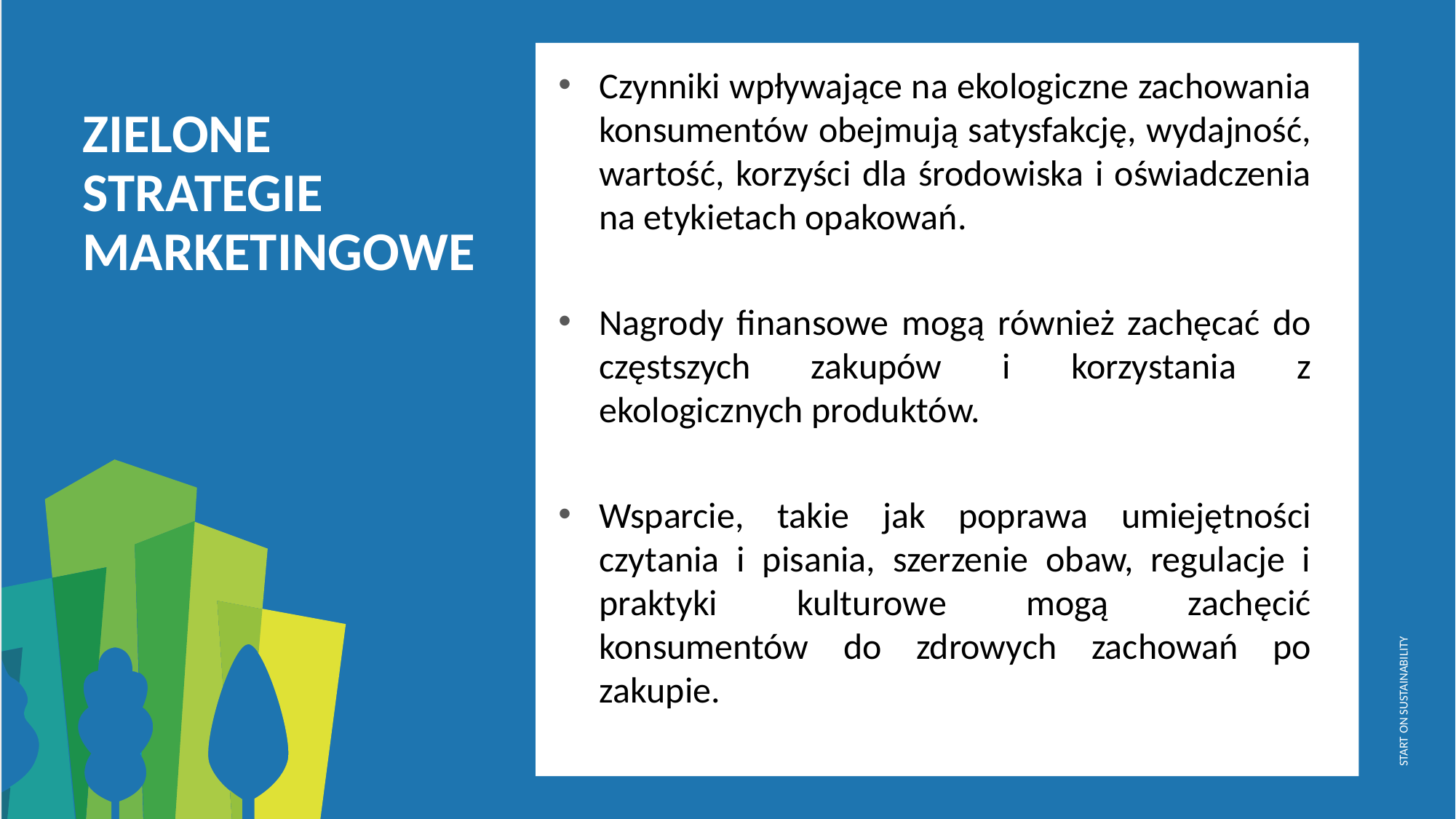

Czynniki wpływające na ekologiczne zachowania konsumentów obejmują satysfakcję, wydajność, wartość, korzyści dla środowiska i oświadczenia na etykietach opakowań.

Nagrody finansowe mogą również zachęcać do częstszych zakupów i korzystania z ekologicznych produktów.

Wsparcie, takie jak poprawa umiejętności czytania i pisania, szerzenie obaw, regulacje i praktyki kulturowe mogą zachęcić konsumentów do zdrowych zachowań po zakupie.
ZIELONE STRATEGIE MARKETINGOWE